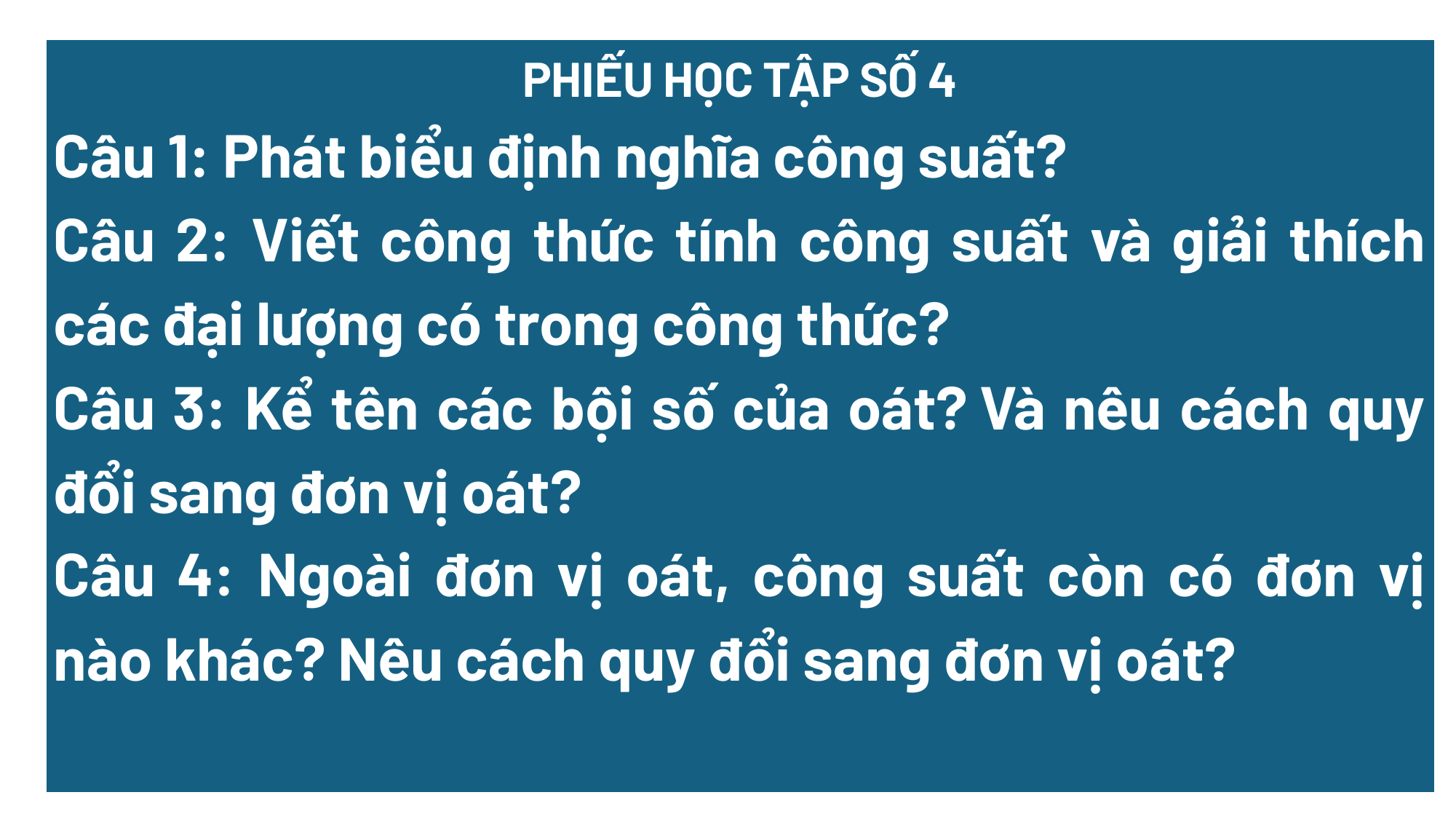

| PHIẾU HỌC TẬP SỐ 4 Câu 1: Phát biểu định nghĩa công suất? Câu 2: Viết công thức tính công suất và giải thích các đại lượng có trong công thức?  Câu 3: Kể tên các bội số của oát? Và nêu cách quy đổi sang đơn vị oát? Câu 4: Ngoài đơn vị oát, công suất còn có đơn vị nào khác? Nêu cách quy đổi sang đơn vị oát? |
| --- |